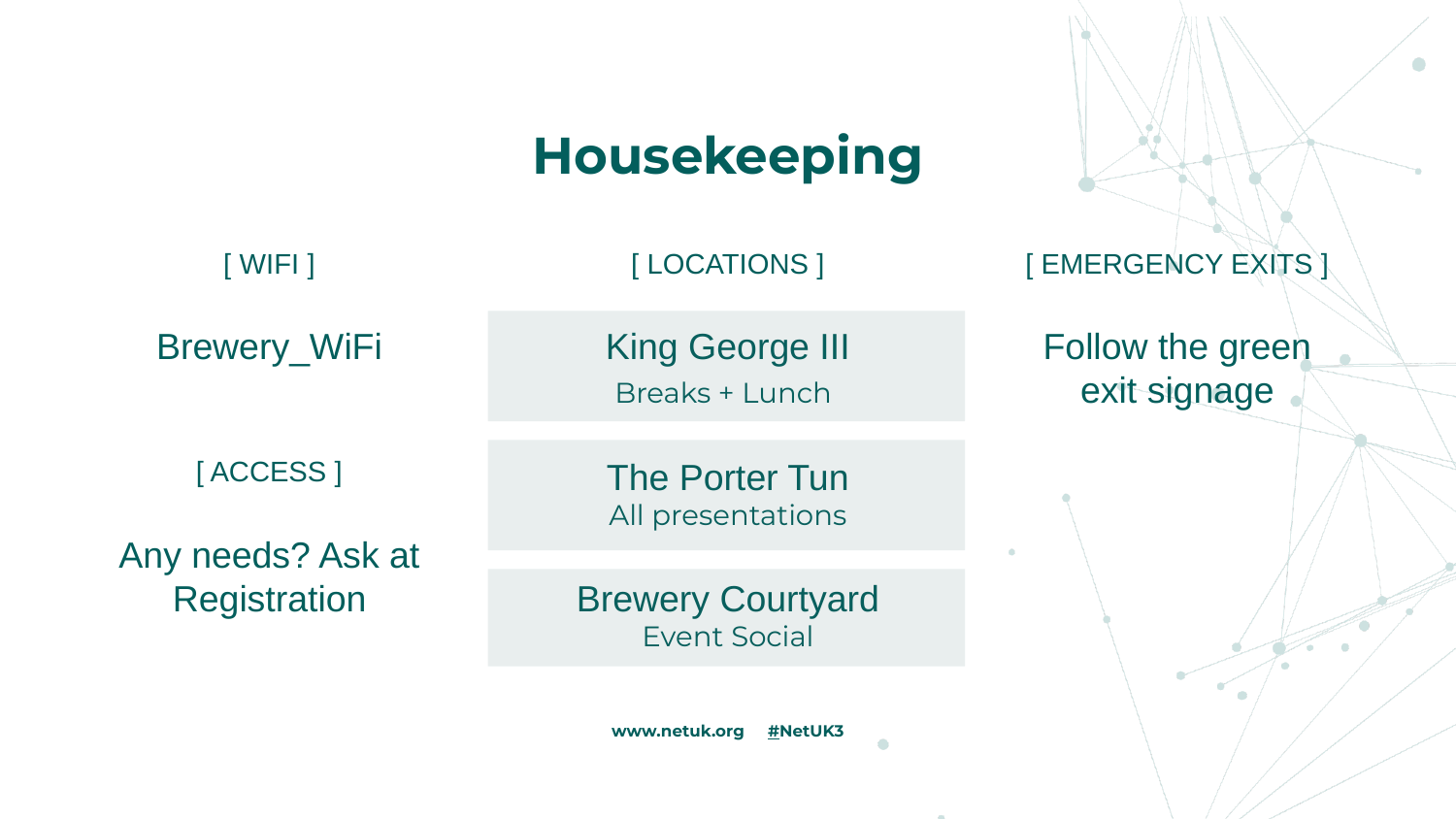

Housekeeping
# [ WIFI ]
Brewery_WiFi
[ LOCATIONS ]
King George III
Breaks + Lunch
The Porter Tun
All presentations

Brewery Courtyard
 Event Social
[ EMERGENCY EXITS ]
Follow the green
exit signage

[ ACCESS ]
Any needs? Ask at Registration